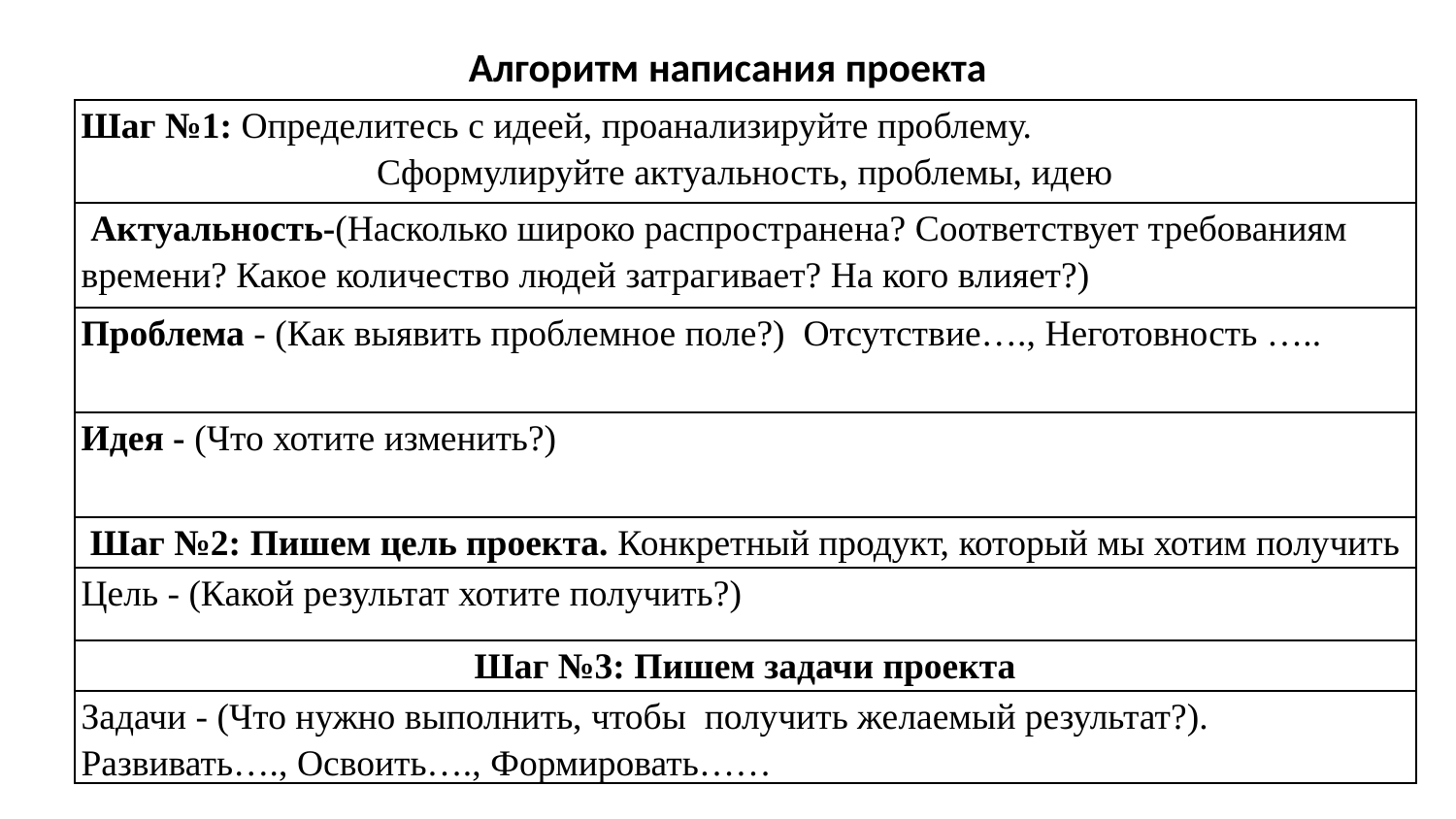

# Алгоритм написания проекта
| Шаг №1: Определитесь с идеей, проанализируйте проблему. Сформулируйте актуальность, проблемы, идею |
| --- |
| Актуальность-(Насколько широко распространена? Соответствует требованиям времени? Какое количество людей затрагивает? На кого влияет?) |
| Проблема - (Как выявить проблемное поле?) Отсутствие…., Неготовность ….. |
| Идея - (Что хотите изменить?) |
| Шаг №2: Пишем цель проекта. Конкретный продукт, который мы хотим получить |
| Цель - (Какой результат хотите получить?) |
| Шаг №3: Пишем задачи проекта |
| Задачи - (Что нужно выполнить, чтобы получить желаемый результат?). Развивать…., Освоить…., Формировать…… |